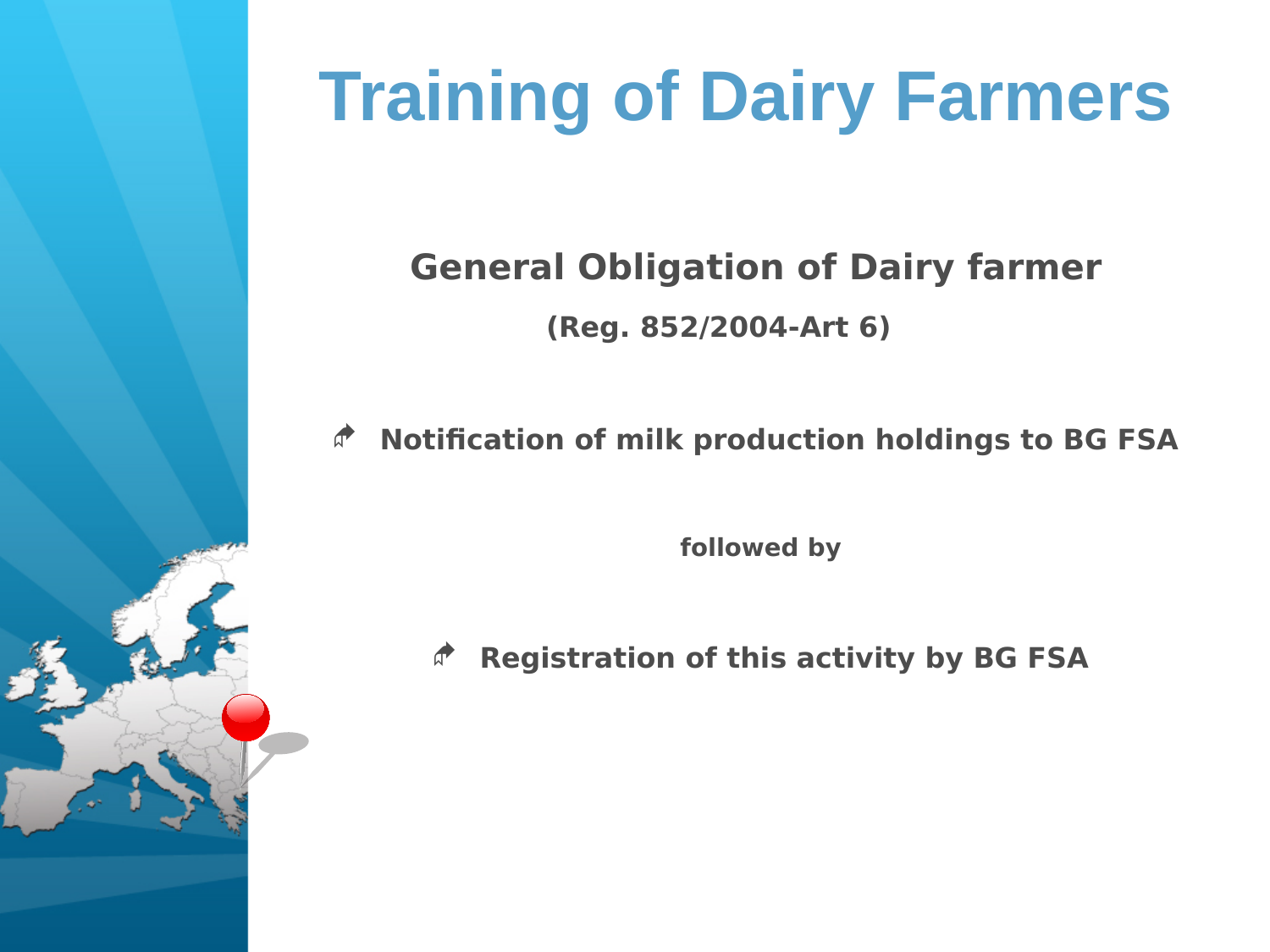

# Training of Dairy Farmers

General Obligation of Dairy farmer
 		(Reg. 852/2004-Art 6)

Notification of milk production holdings to BG FSA

followed by

Registration of this activity by BG FSA